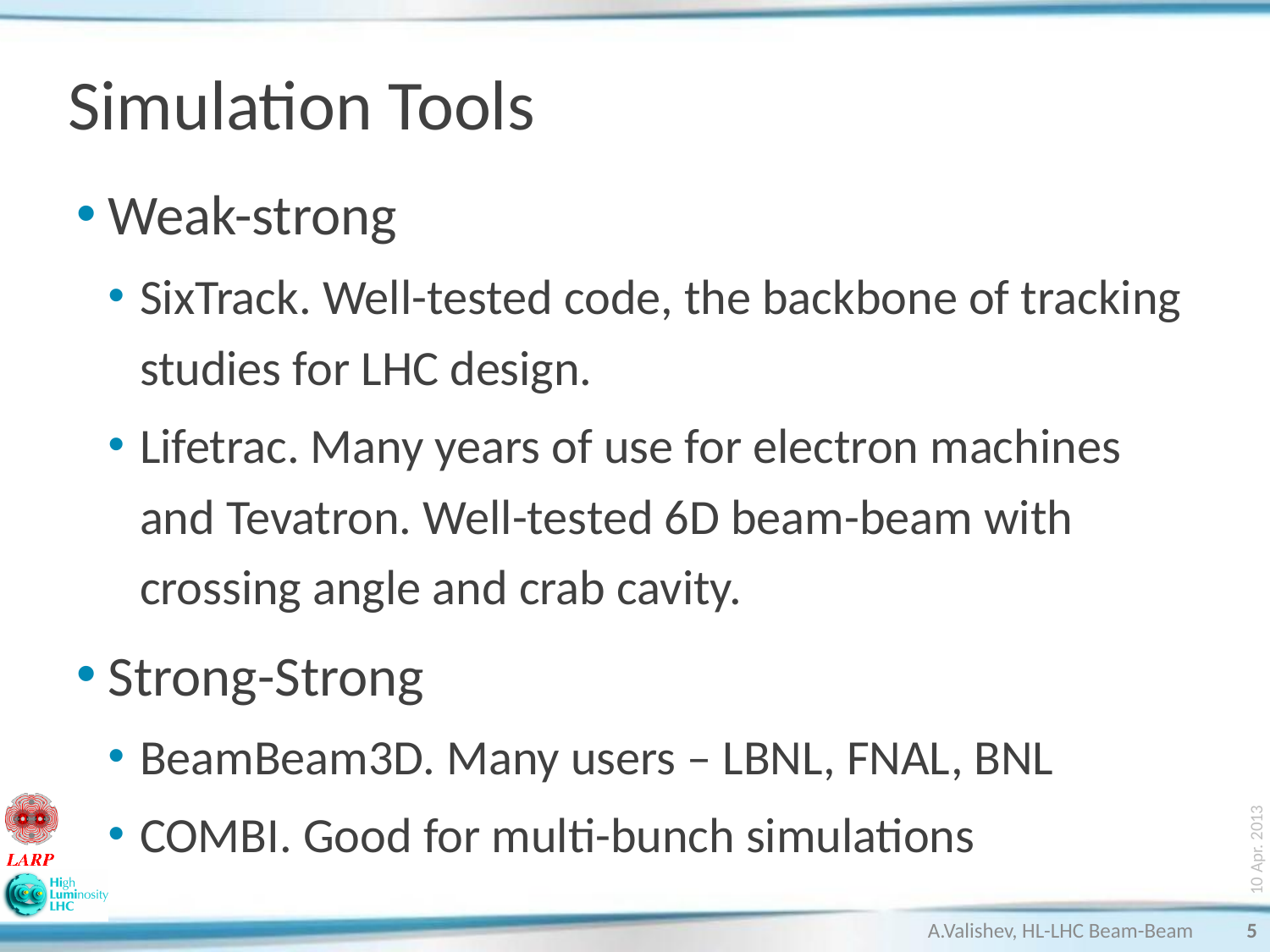

# Simulation Tools
Weak-strong
SixTrack. Well-tested code, the backbone of tracking studies for LHC design.
Lifetrac. Many years of use for electron machines and Tevatron. Well-tested 6D beam-beam with crossing angle and crab cavity.
Strong-Strong
BeamBeam3D. Many users – LBNL, FNAL, BNL
COMBI. Good for multi-bunch simulations

10 Apr. 2013
A.Valishev, HL-LHC Beam-Beam
5